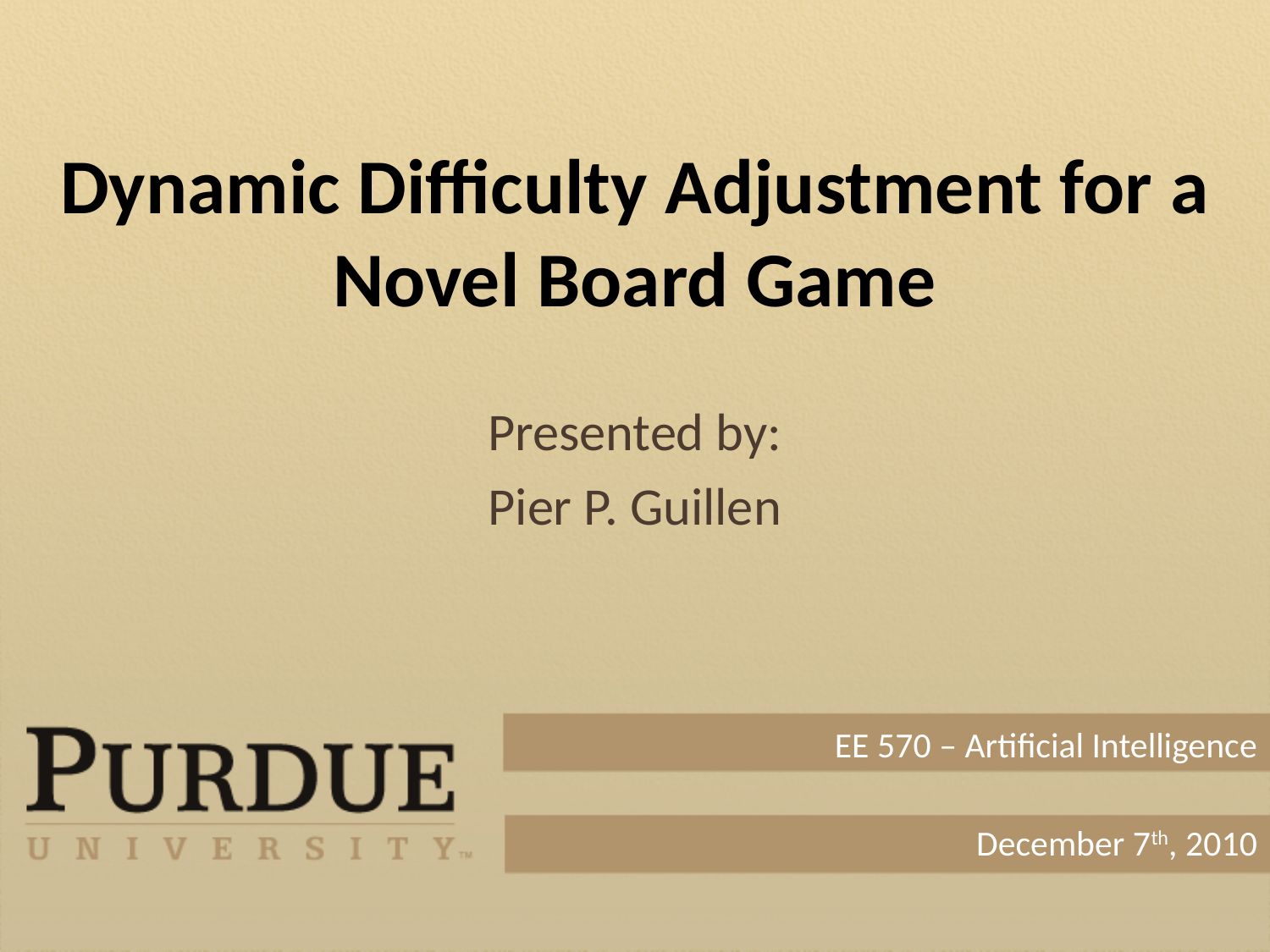

# Dynamic Difficulty Adjustment for a Novel Board Game
Presented by:
Pier P. Guillen

EE 570 – Artificial Intelligence
December 7th, 2010